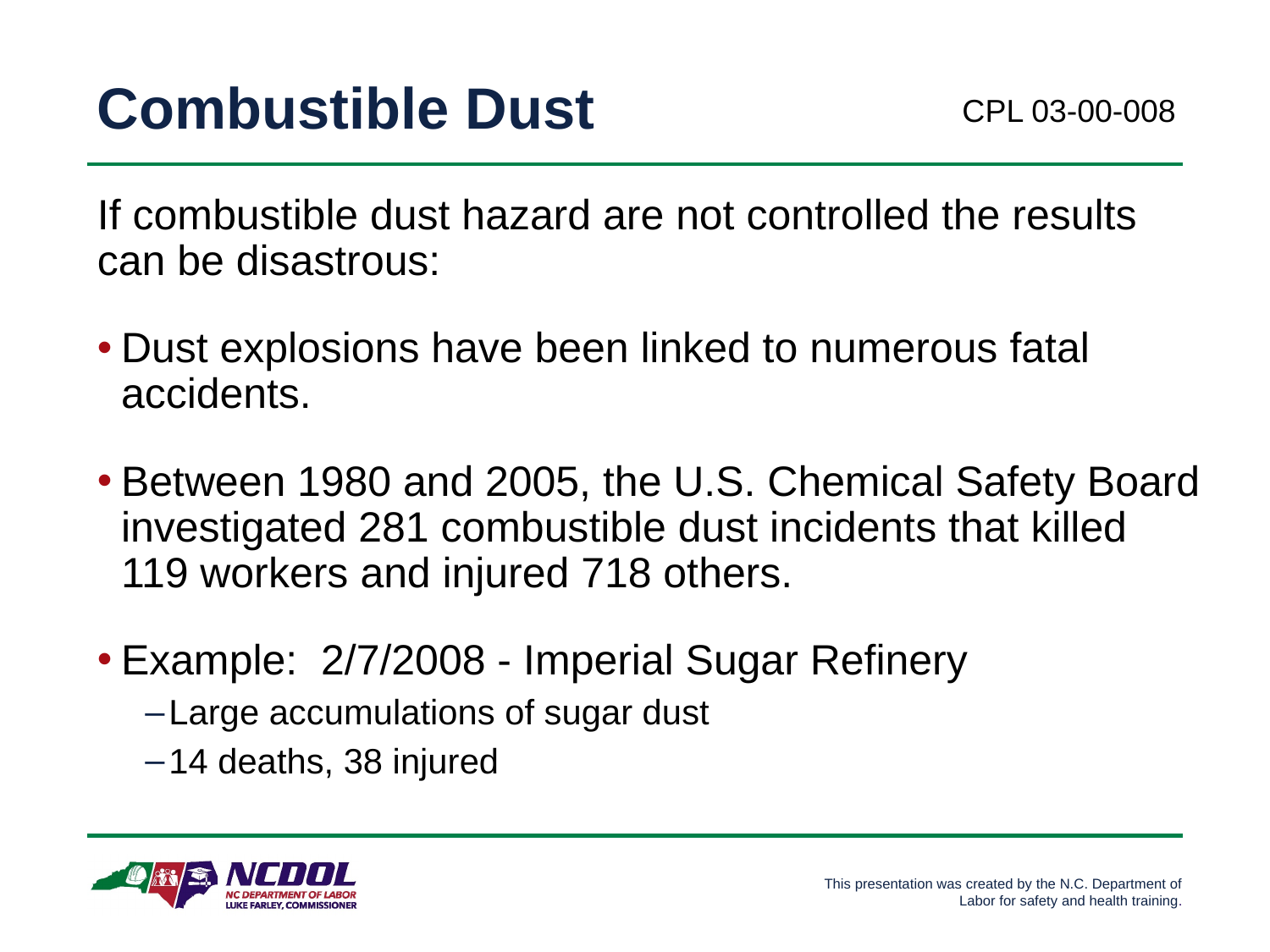

# Combustible Dust
CPL 03-00-008
If combustible dust hazard are not controlled the results can be disastrous:

Dust explosions have been linked to numerous fatal accidents.

Between 1980 and 2005, the U.S. Chemical Safety Board investigated 281 combustible dust incidents that killed 119 workers and injured 718 others.

Example:  2/7/2008 - Imperial Sugar Refinery
Large accumulations of sugar dust
14 deaths, 38 injured